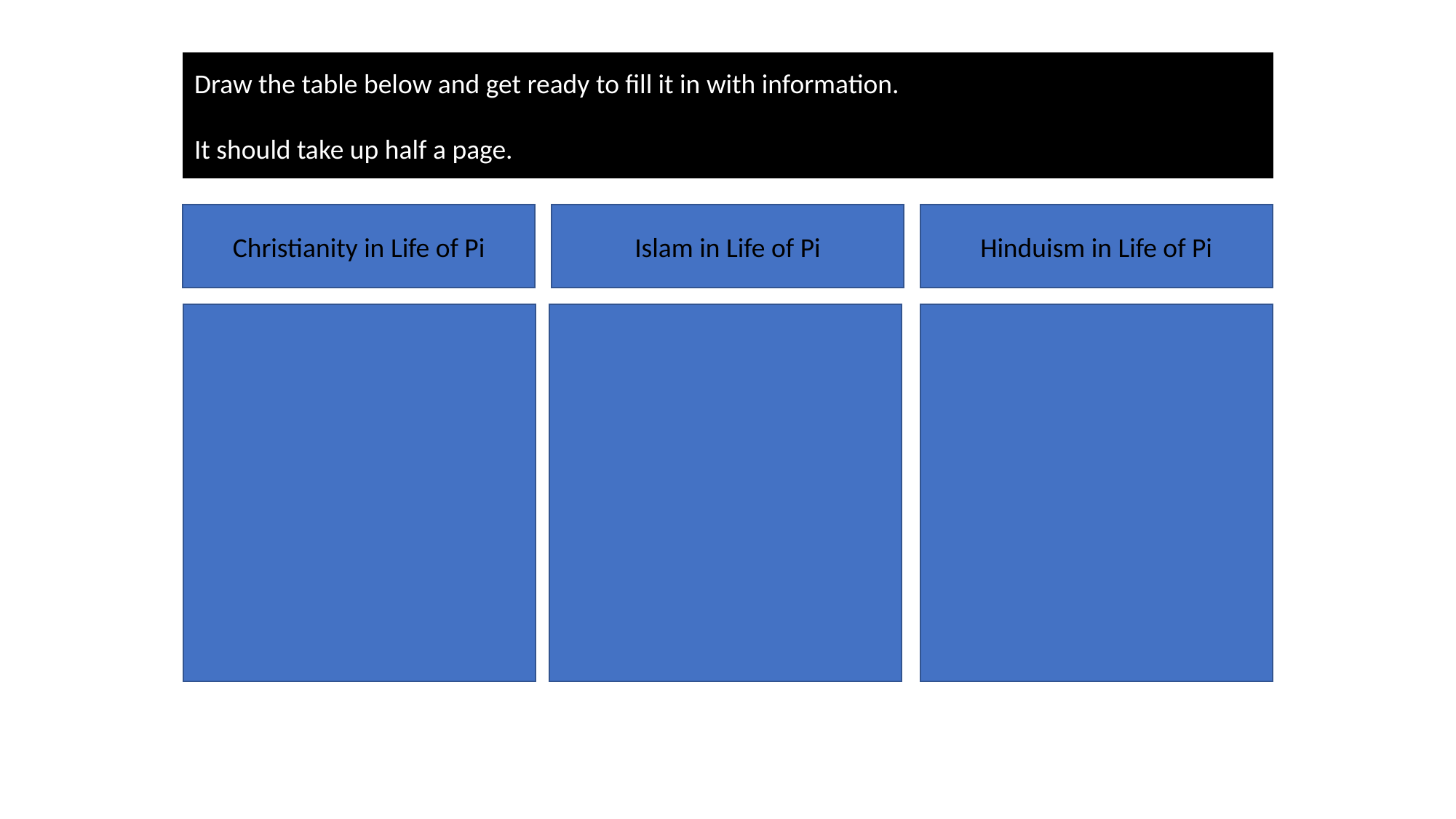

Draw the table below and get ready to fill it in with information.

It should take up half a page.
Christianity in Life of Pi
Islam in Life of Pi
Hinduism in Life of Pi